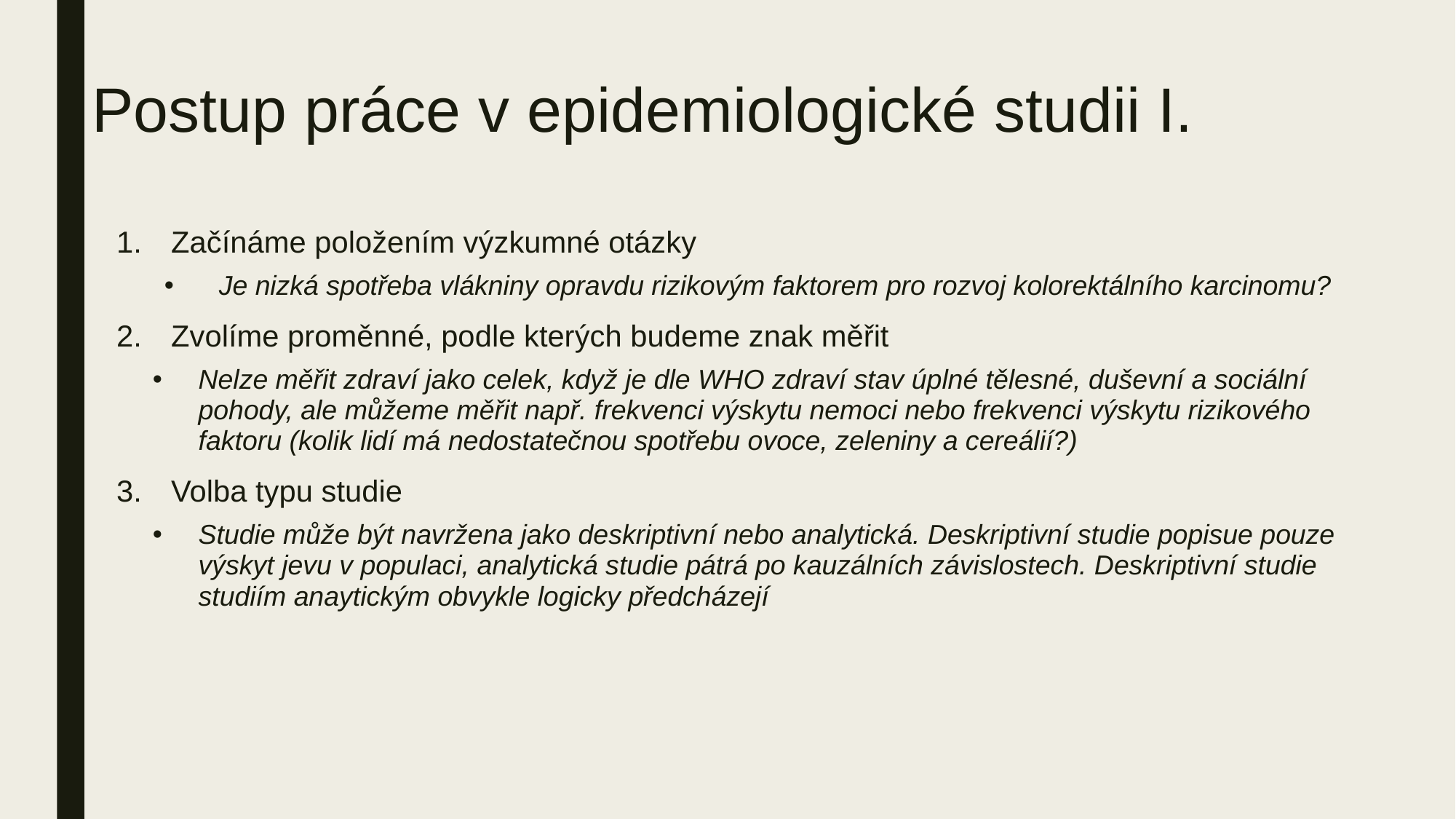

# Postup práce v epidemiologické studii I.
Začínáme položením výzkumné otázky
Je nizká spotřeba vlákniny opravdu rizikovým faktorem pro rozvoj kolorektálního karcinomu?
Zvolíme proměnné, podle kterých budeme znak měřit
Nelze měřit zdraví jako celek, když je dle WHO zdraví stav úplné tělesné, duševní a sociální pohody, ale můžeme měřit např. frekvenci výskytu nemoci nebo frekvenci výskytu rizikového faktoru (kolik lidí má nedostatečnou spotřebu ovoce, zeleniny a cereálií?)
Volba typu studie
Studie může být navržena jako deskriptivní nebo analytická. Deskriptivní studie popisue pouze výskyt jevu v populaci, analytická studie pátrá po kauzálních závislostech. Deskriptivní studie studiím anaytickým obvykle logicky předcházejí